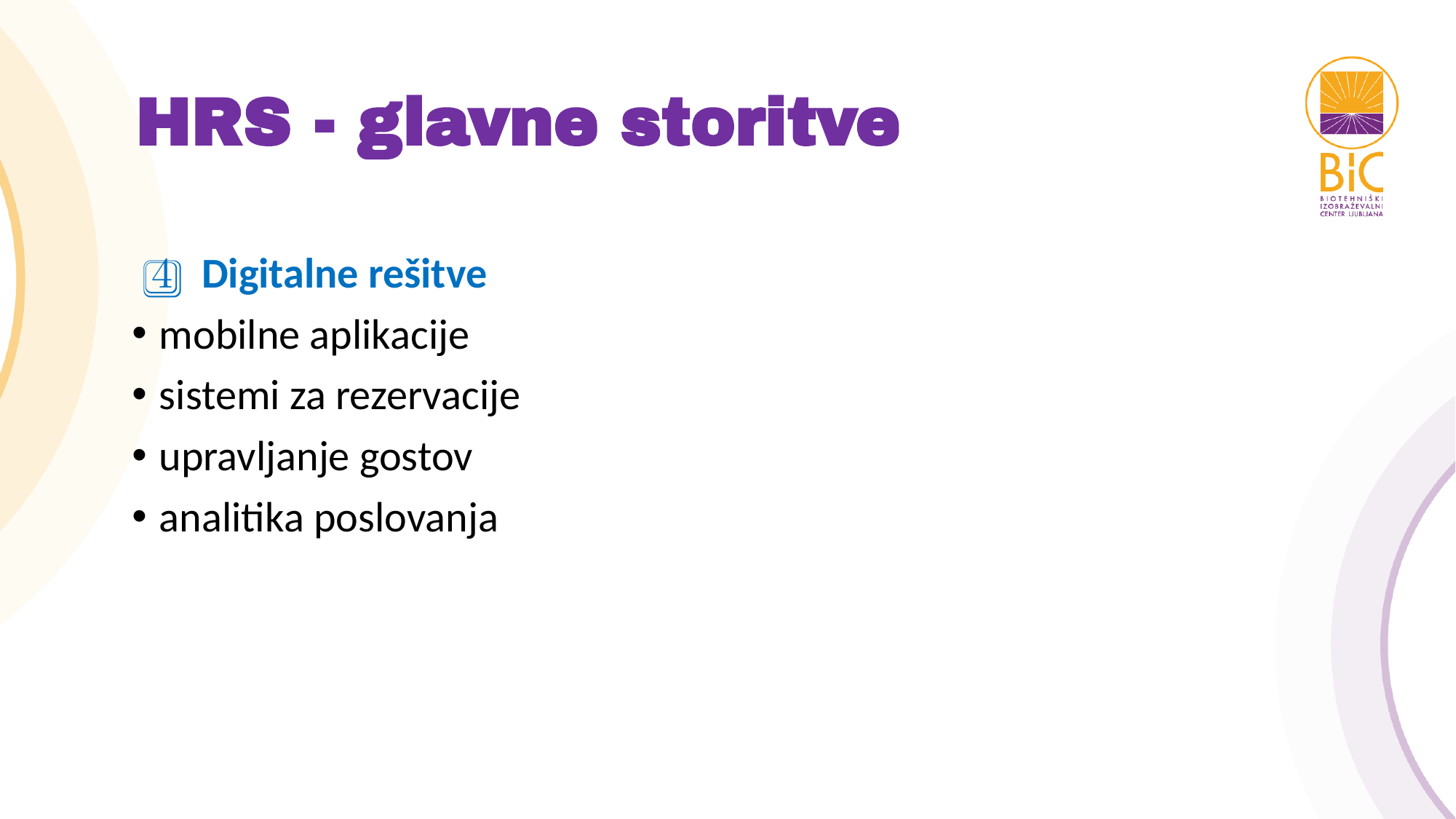

# HRS - glavne storitve
  4️⃣   Digitalne rešitve
mobilne aplikacije
sistemi za rezervacije
upravljanje gostov
analitika poslovanja